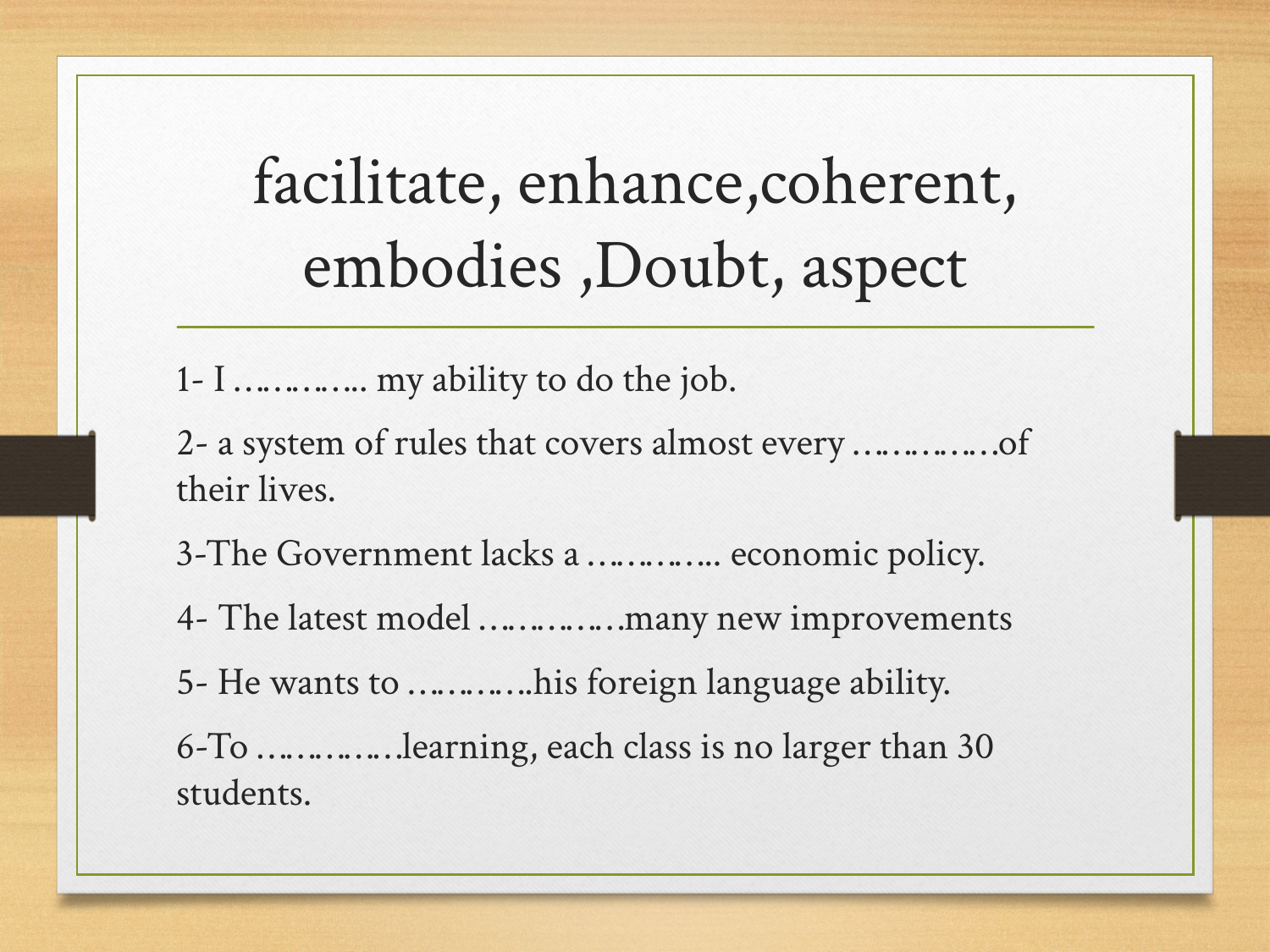

# facilitate, enhance,coherent, embodies ,Doubt, aspect
1- I ………….. my ability to do the job.
2- a system of rules that covers almost every ……………of their lives.
3-The Government lacks a ………….. economic policy.
4- The latest model ……………many new improvements
5- He wants to ………….his foreign language ability.
6-To ……………learning, each class is no larger than 30 students.